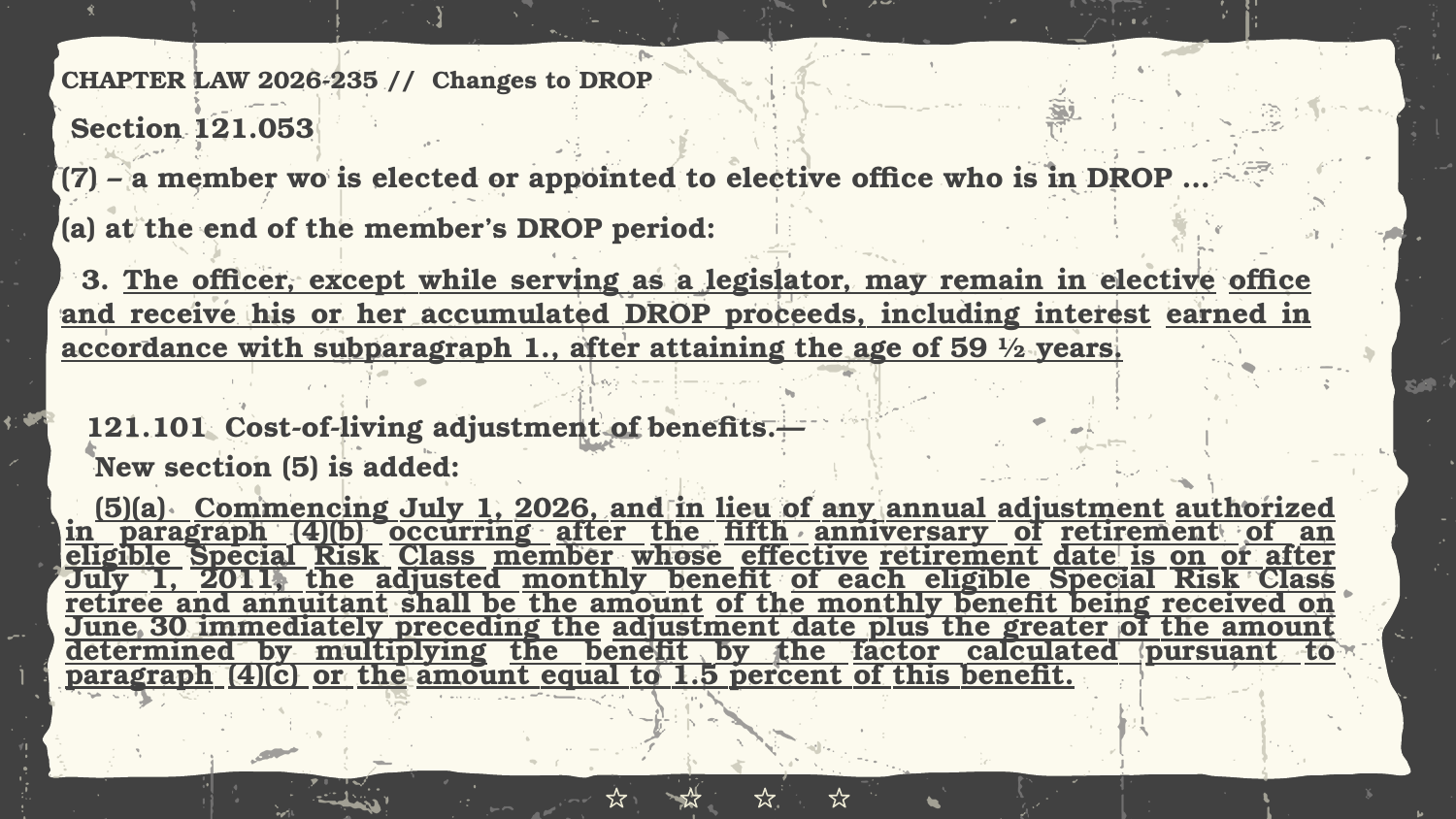

CHAPTER LAW 2026-235 //  Changes to DROP
 Section 121.053
(7) – a member wo is elected or appointed to elective office who is in DROP …
(a) at the end of the member’s DROP period:
3. The officer, except while serving as a legislator, may remain in elective office and receive his or her accumulated DROP proceeds, including interest earned in accordance with subparagraph 1., after attaining the age of 59 ½ years.

121.101 Cost-of-living adjustment of benefits.—
 New section (5) is added:
 (5)(a)  Commencing July 1, 2026, and in lieu of any annual adjustment authorized in paragraph (4)(b) occurring after the fifth anniversary of retirement of an eligible Special Risk Class member whose effective retirement date is on or after July 1, 2011, the adjusted monthly benefit of each eligible Special Risk Class retiree and annuitant shall be the amount of the monthly benefit being received on June 30 immediately preceding the adjustment date plus the greater of the amount determined by multiplying the benefit by the factor calculated pursuant to paragraph (4)(c) or the amount equal to 1.5 percent of this benefit.